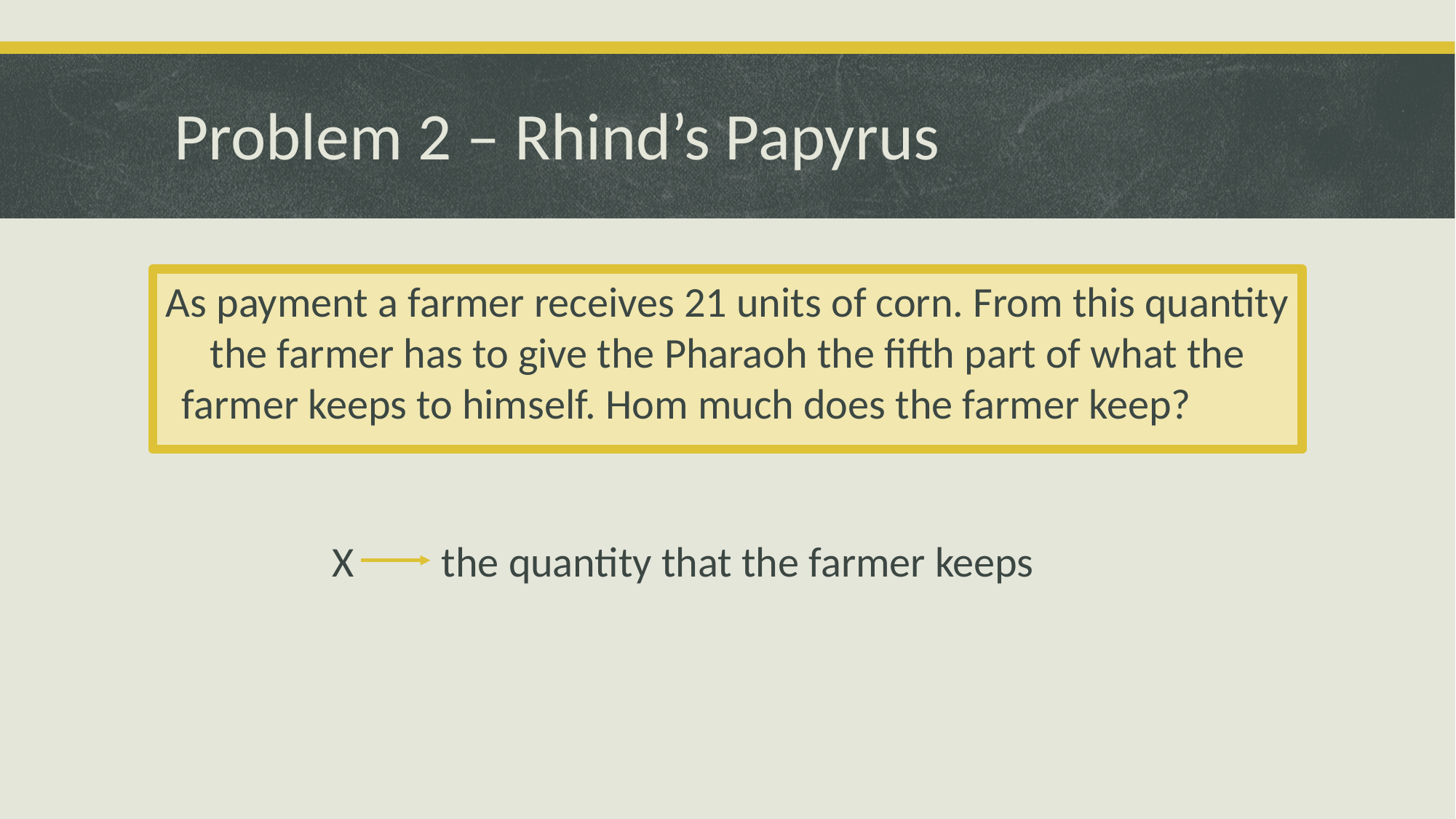

# Problem 2 – Rhind’s Papyrus
As payment a farmer receives 21 units of corn. From this quantity the farmer has to give the Pharaoh the fifth part of what the farmer keeps to himself. Hom much does the farmer keep?
X 	the quantity that the farmer keeps